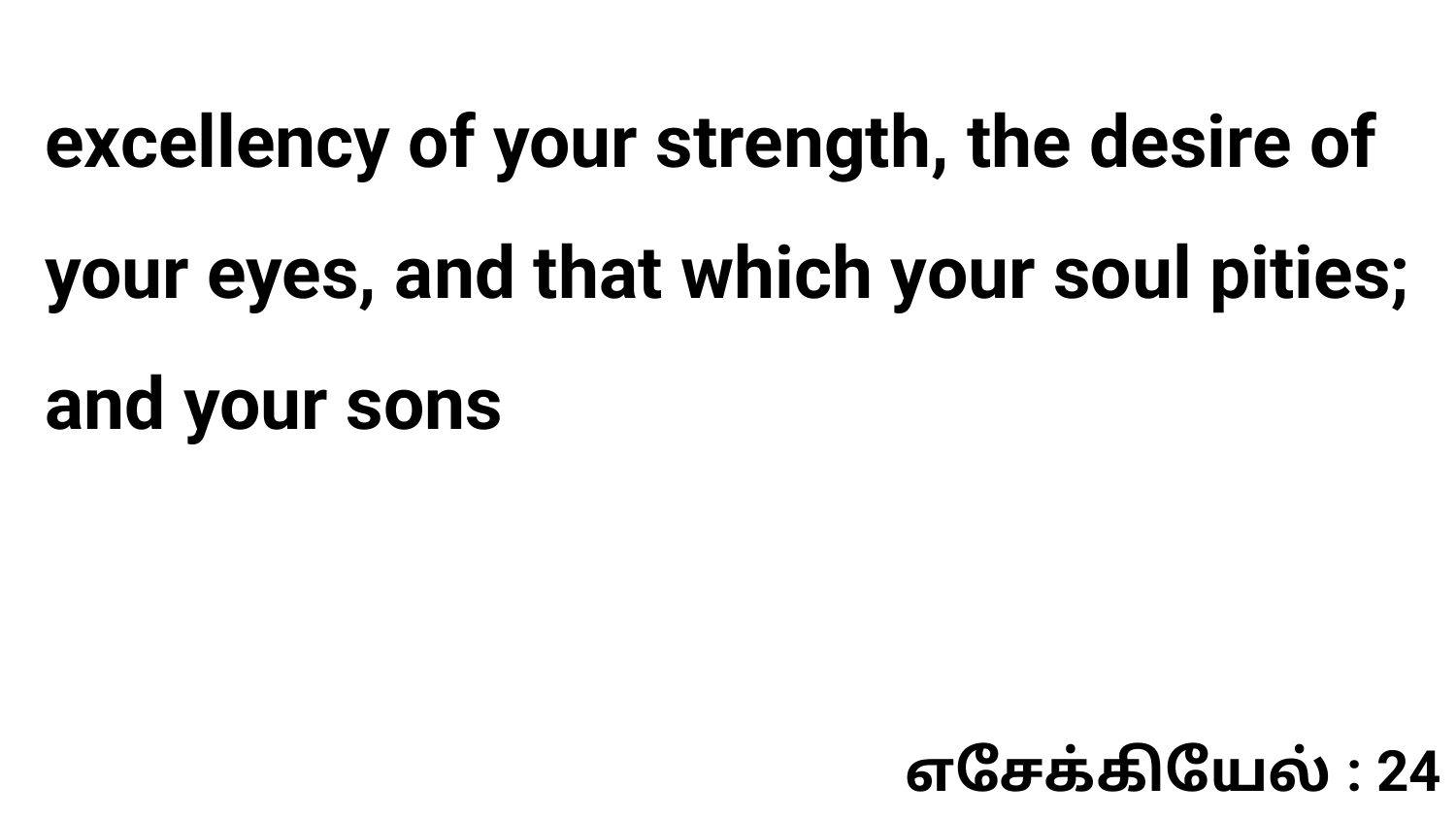

excellency of your strength, the desire of your eyes, and that which your soul pities; and your sons
எசேக்கியேல் : 24